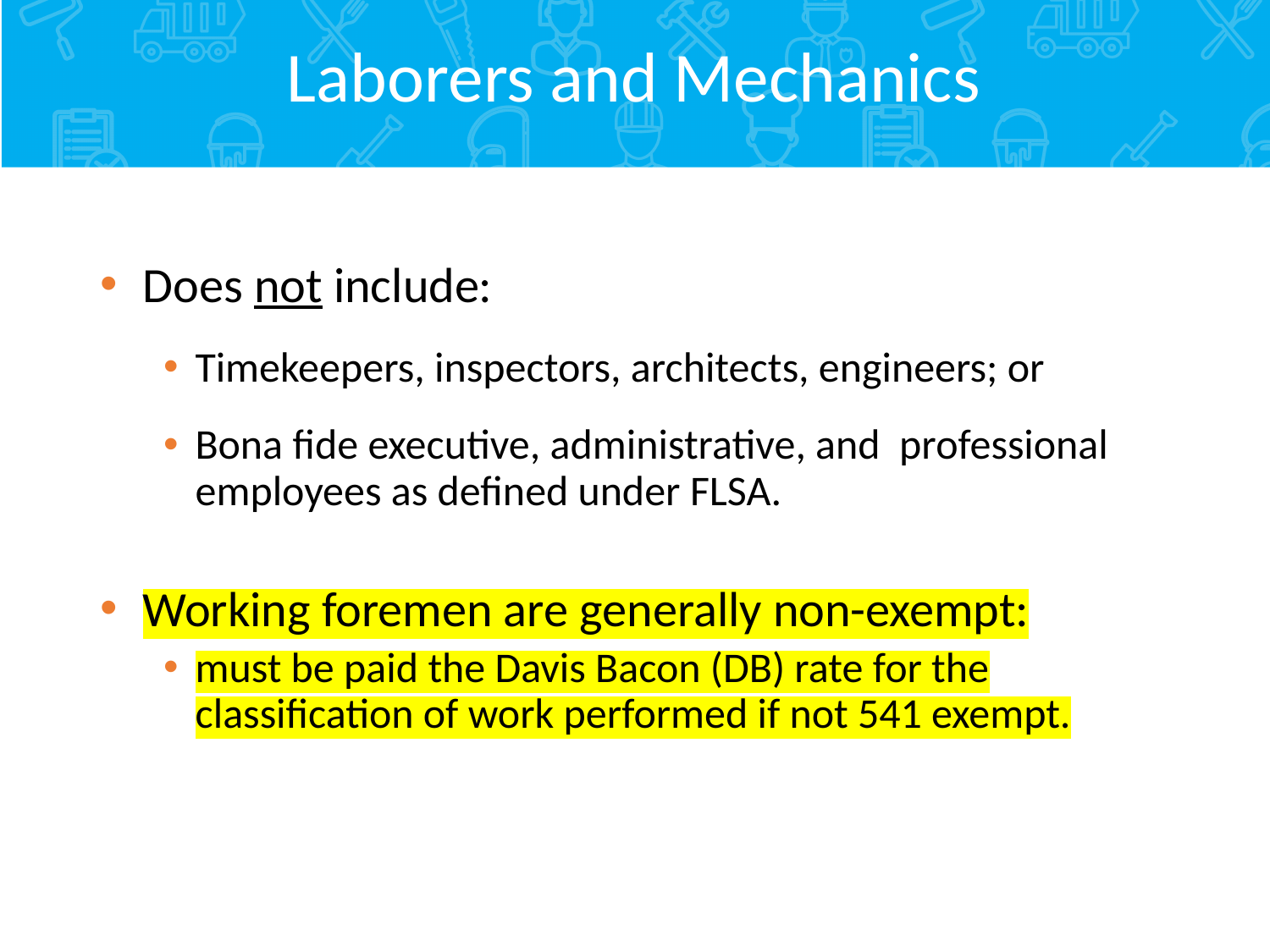

# Laborers and Mechanics
 Does not include:

Timekeepers, inspectors, architects, engineers; or

Bona fide executive, administrative, and  professional employees as defined under FLSA.

 Working foremen are generally non-exempt:
must be paid the Davis Bacon (DB) rate for the classification of work performed if not 541 exempt.